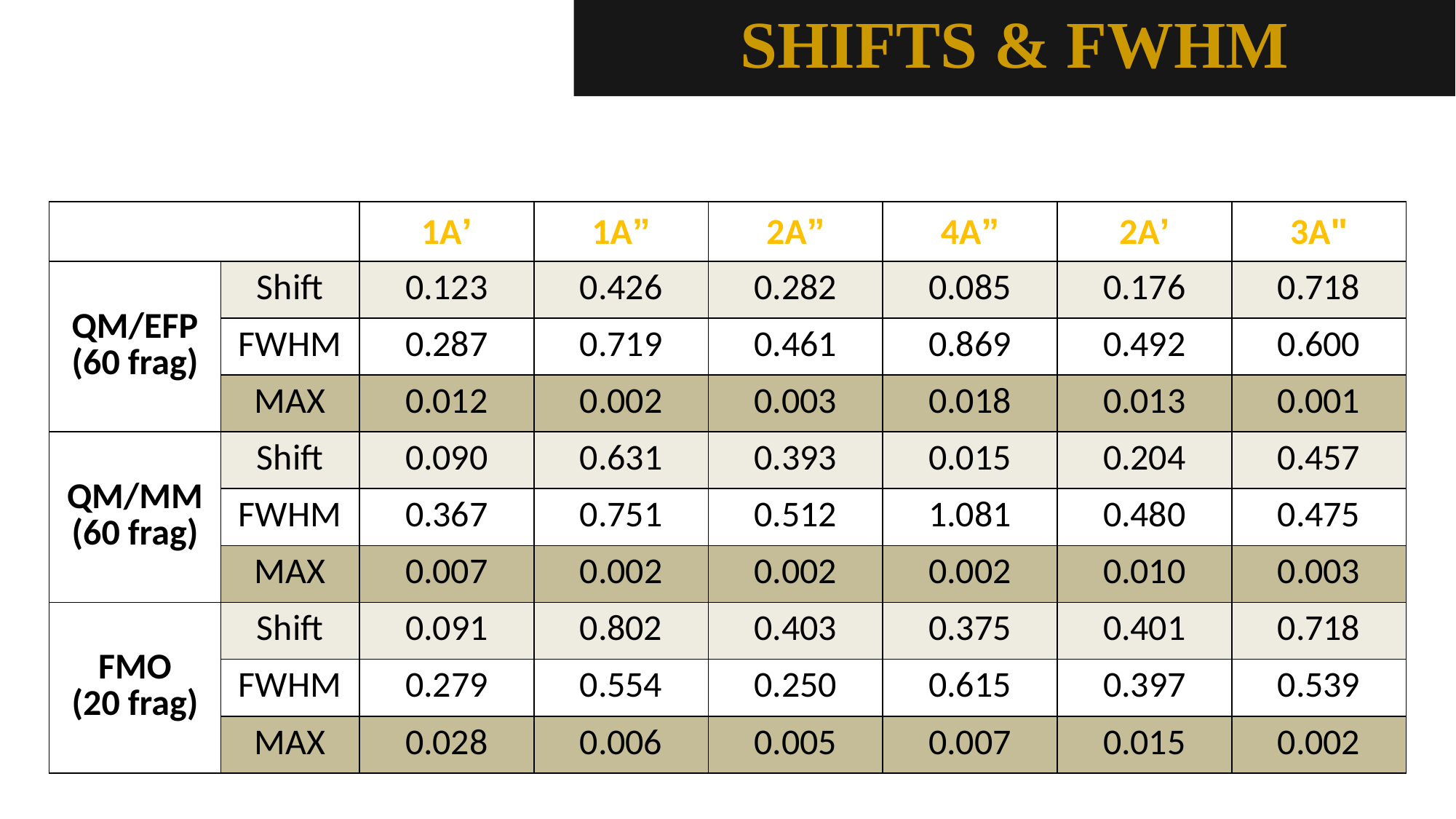

# SHIFTS & FWHM
|  |  | 1A’ | 1A” | 2A” | 4A” | 2A’ | 3A" |
| --- | --- | --- | --- | --- | --- | --- | --- |
| QM/EFP (60 frag) | Shift | 0.123 | 0.426 | 0.282 | 0.085 | 0.176 | 0.718 |
|  | FWHM | 0.287 | 0.719 | 0.461 | 0.869 | 0.492 | 0.600 |
|  | MAX | 0.012 | 0.002 | 0.003 | 0.018 | 0.013 | 0.001 |
| QM/MM (60 frag) | Shift | 0.090 | 0.631 | 0.393 | 0.015 | 0.204 | 0.457 |
|  | FWHM | 0.367 | 0.751 | 0.512 | 1.081 | 0.480 | 0.475 |
|  | MAX | 0.007 | 0.002 | 0.002 | 0.002 | 0.010 | 0.003 |
| FMO (20 frag) | Shift | 0.091 | 0.802 | 0.403 | 0.375 | 0.401 | 0.718 |
|  | FWHM | 0.279 | 0.554 | 0.250 | 0.615 | 0.397 | 0.539 |
|  | MAX | 0.028 | 0.006 | 0.005 | 0.007 | 0.015 | 0.002 |